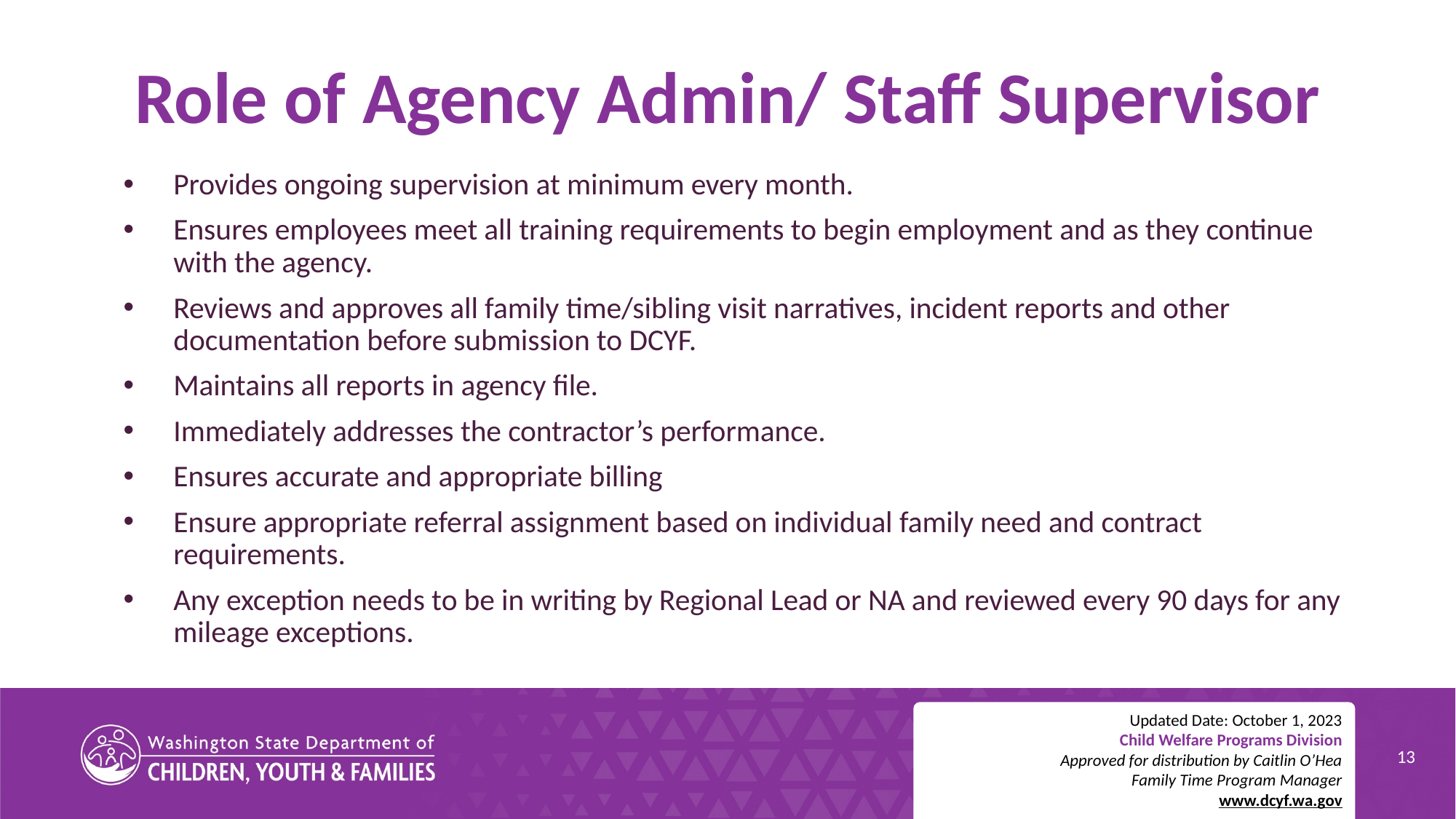

# Role of Agency Admin/ Staff Supervisor
Provides ongoing supervision at minimum every month.
Ensures employees meet all training requirements to begin employment and as they continue with the agency.
Reviews and approves all family time/sibling visit narratives, incident reports and other documentation before submission to DCYF.
Maintains all reports in agency file.
Immediately addresses the contractor’s performance.
Ensures accurate and appropriate billing
Ensure appropriate referral assignment based on individual family need and contract requirements.
Any exception needs to be in writing by Regional Lead or NA and reviewed every 90 days for any mileage exceptions.

Updated Date: October 1, 2023
Child Welfare Programs Division
Approved for distribution by Caitlin O’Hea
Family Time Program Manager
www.dcyf.wa.gov